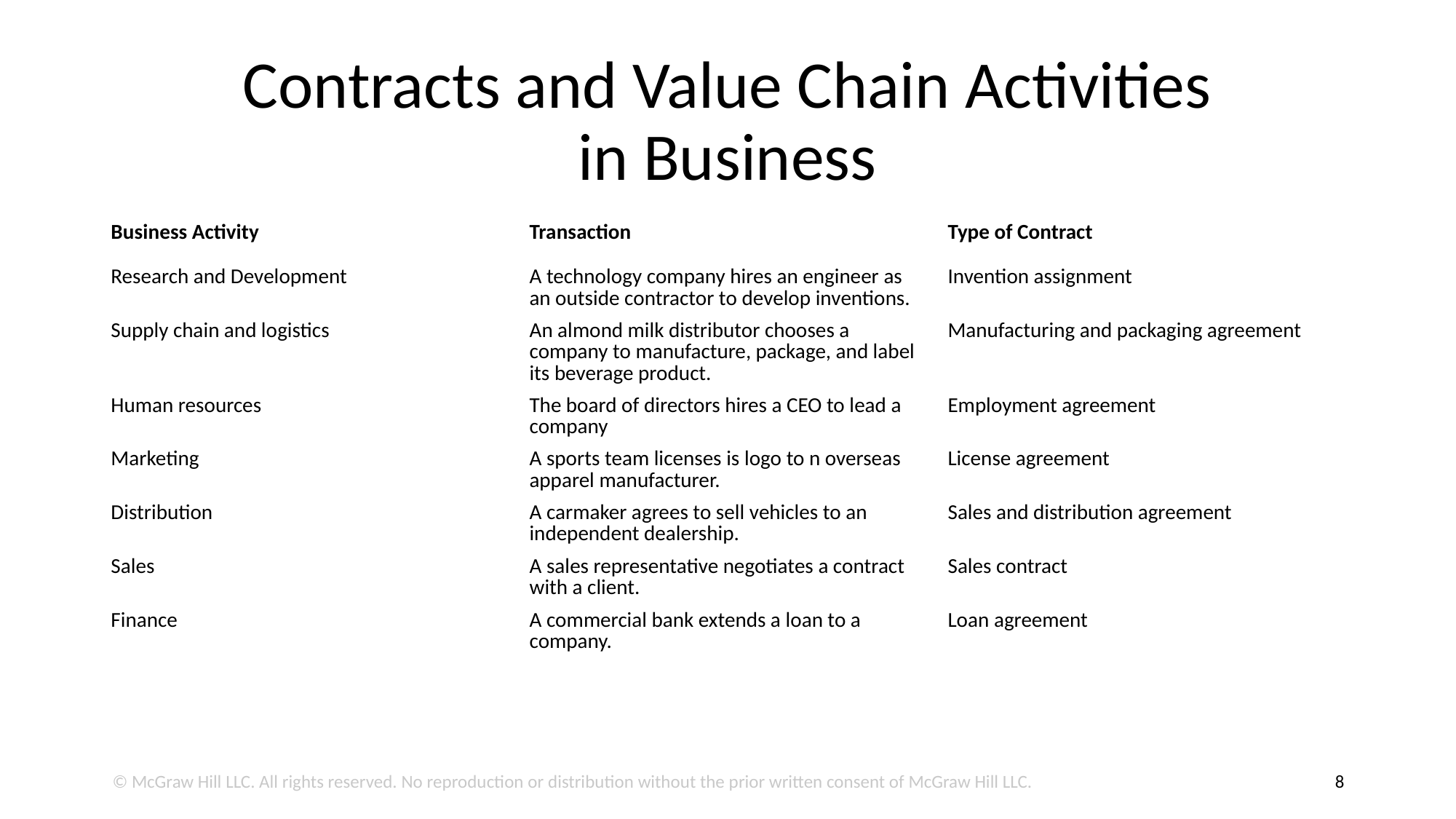

# Contracts and Value Chain Activities in Business
| Business Activity | Transaction | Type of Contract |
| --- | --- | --- |
| Research and Development | A technology company hires an engineer as an outside contractor to develop inventions. | Invention assignment |
| Supply chain and logistics | An almond milk distributor chooses a company to manufacture, package, and label its beverage product. | Manufacturing and packaging agreement |
| Human resources | The board of directors hires a CEO to lead a company | Employment agreement |
| Marketing | A sports team licenses is logo to n overseas apparel manufacturer. | License agreement |
| Distribution | A carmaker agrees to sell vehicles to an independent dealership. | Sales and distribution agreement |
| Sales | A sales representative negotiates a contract with a client. | Sales contract |
| Finance | A commercial bank extends a loan to a company. | Loan agreement |
© McGraw Hill LLC. All rights reserved. No reproduction or distribution without the prior written consent of McGraw Hill LLC.
8